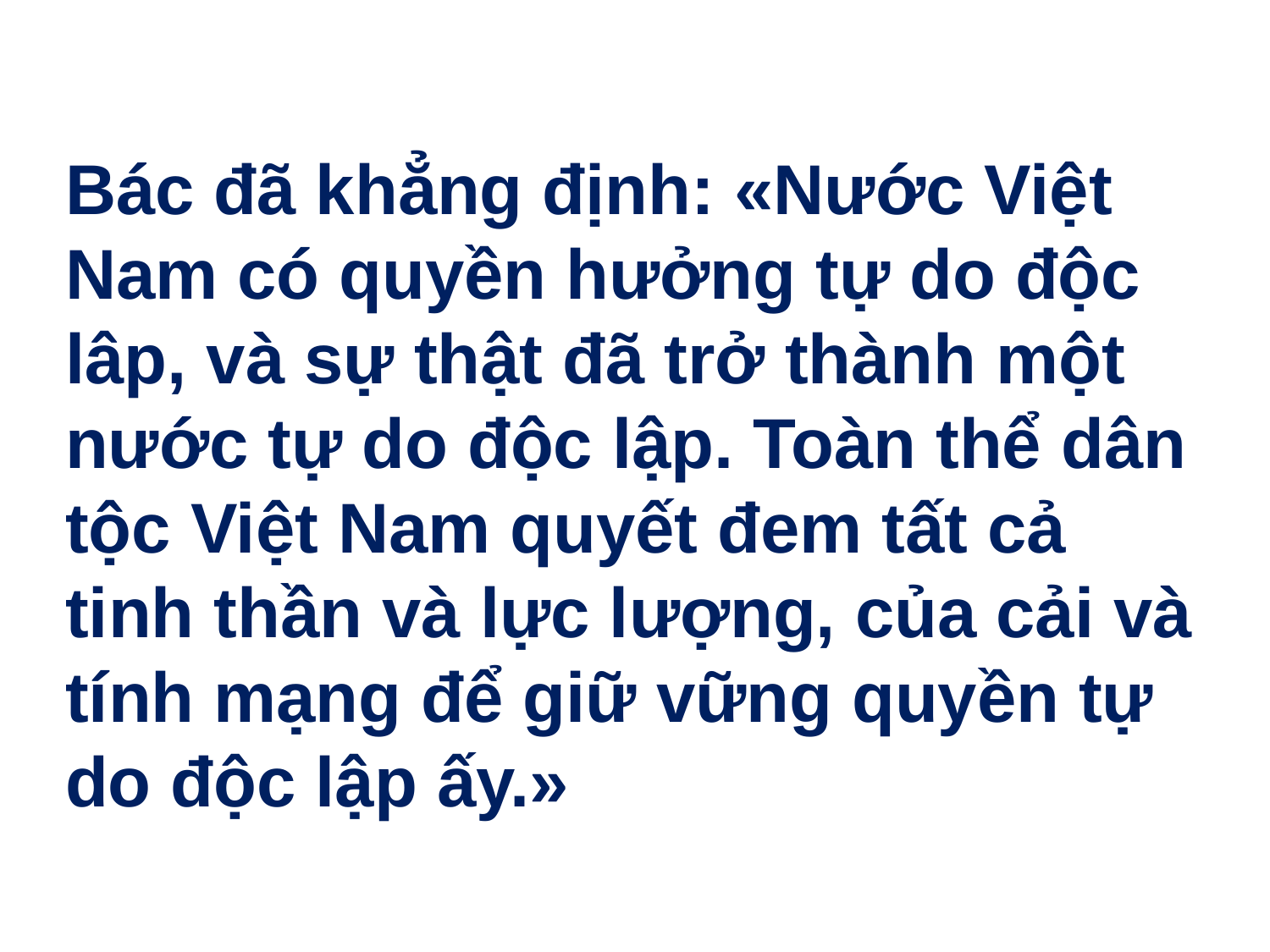

Bác đã khẳng định: «Nước Việt  Nam có quyền hưởng tự do độc lâp, và sự thật đã trở thành một nước tự do độc lập. Toàn thể dân tộc Việt Nam quyết đem tất cả tinh thần và lực lượng, của cải và tính mạng để giữ vững quyền tự do độc lập ấy.»